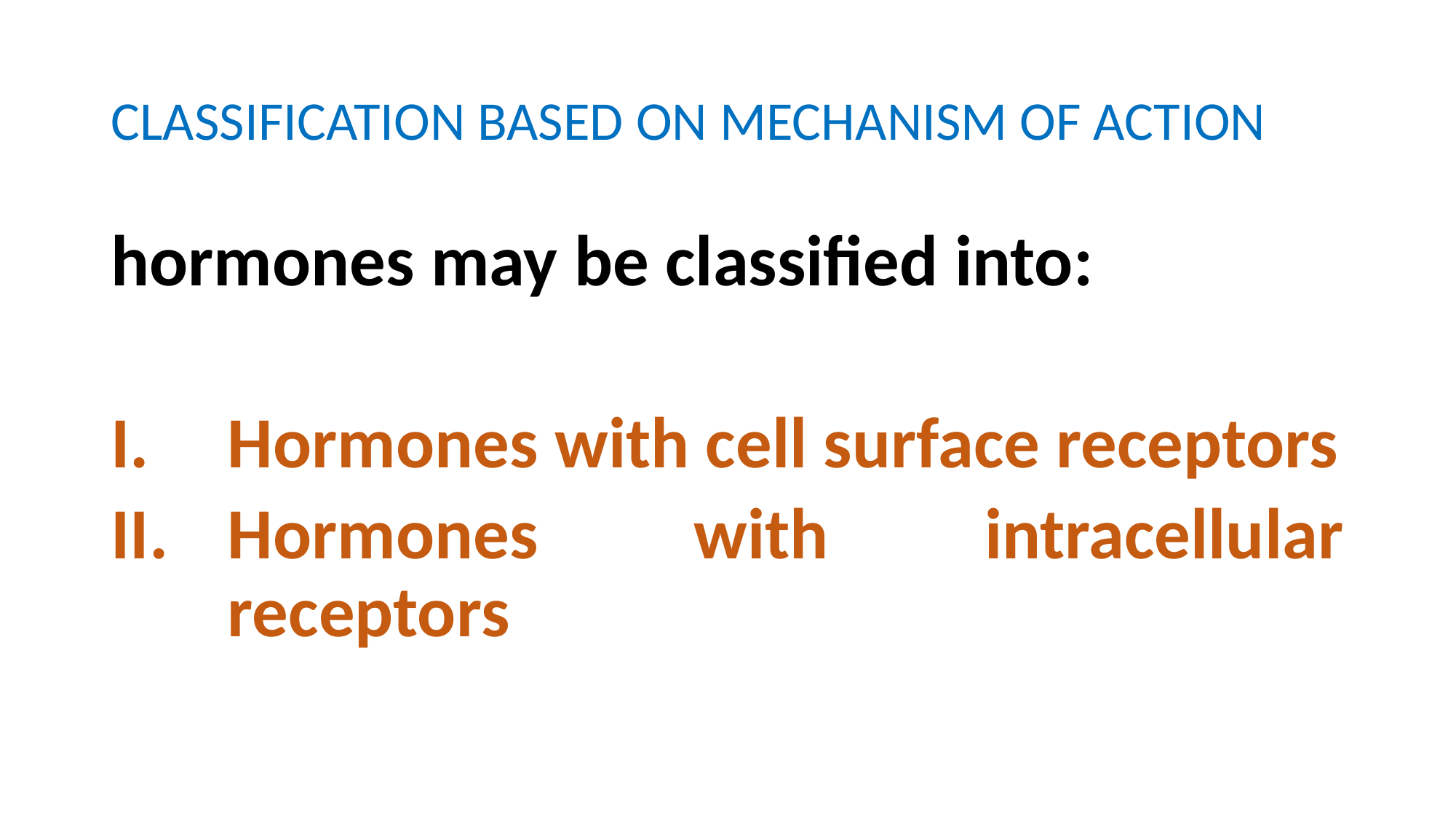

# CLASSIFICATION BASED ON MECHANISM OF ACTION
hormones may be classified into:

Hormones with cell surface receptors
Hormones with intracellular receptors